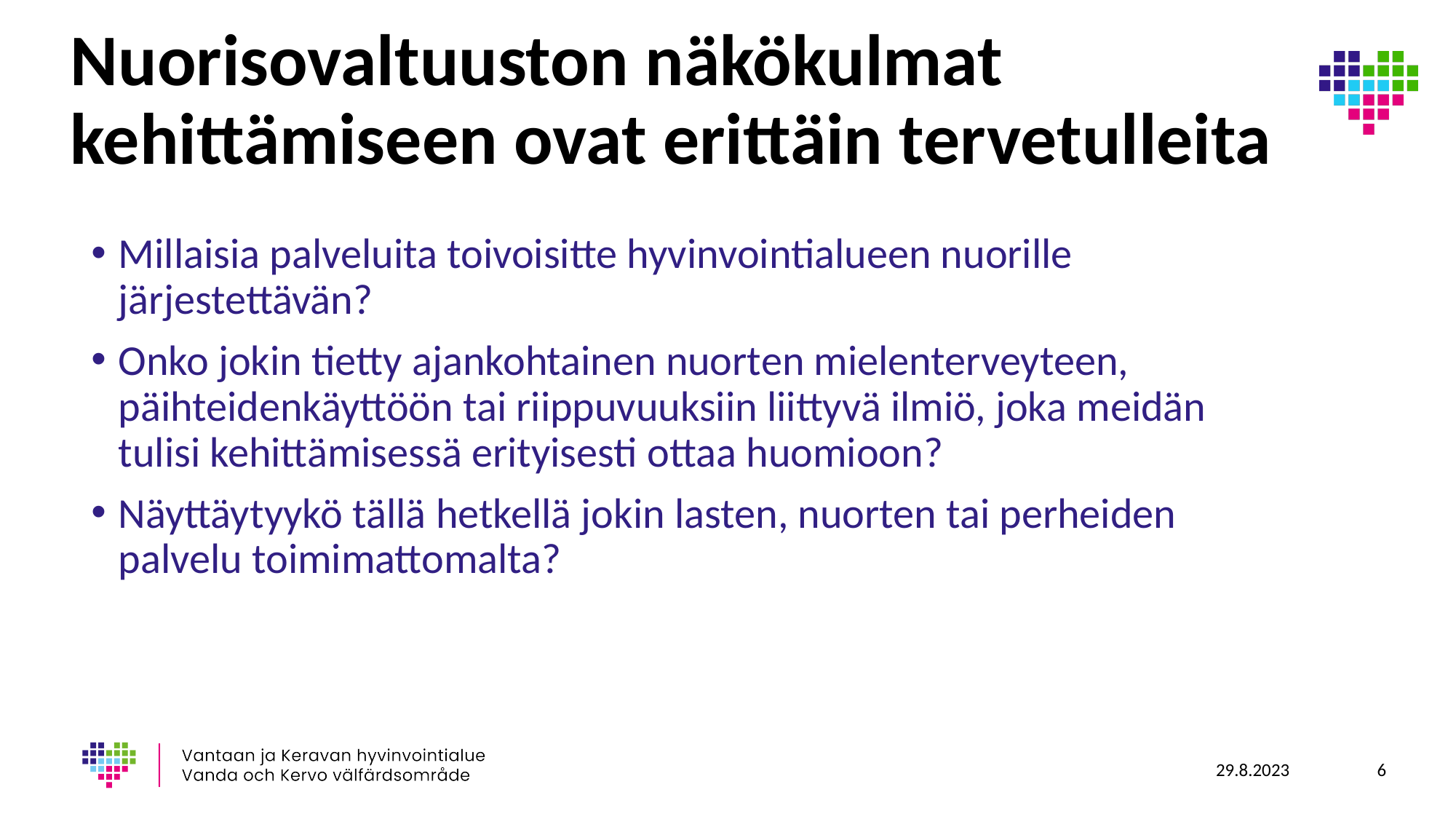

# Nuorisovaltuuston näkökulmat kehittämiseen ovat erittäin tervetulleita
Millaisia palveluita toivoisitte hyvinvointialueen nuorille järjestettävän?
Onko jokin tietty ajankohtainen nuorten mielenterveyteen, päihteidenkäyttöön tai riippuvuuksiin liittyvä ilmiö, joka meidän tulisi kehittämisessä erityisesti ottaa huomioon?
Näyttäytyykö tällä hetkellä jokin lasten, nuorten tai perheiden palvelu toimimattomalta?
29.8.2023
6